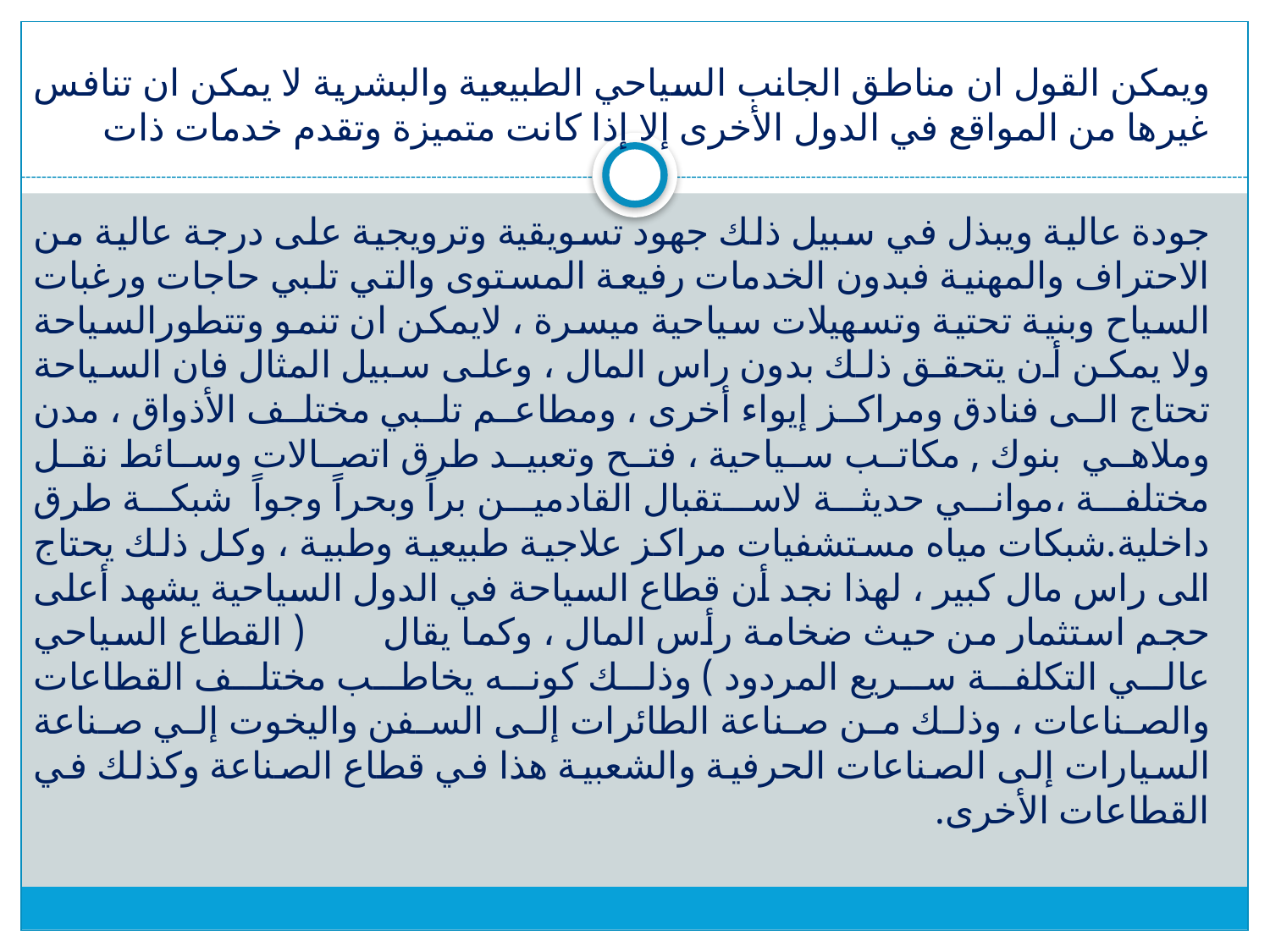

ويمكن القول ان مناطق الجانب السياحي الطبيعية والبشرية لا يمكن ان تنافس غيرها من المواقع في الدول الأخرى إلا إذا كانت متميزة وتقدم خدمات ذات

جودة عالية ويبذل في سبيل ذلك جهود تسويقية وترويجية على درجة عالية من الاحتراف والمهنية فبدون الخدمات رفيعة المستوى والتي تلبي حاجات ورغبات السياح وبنية تحتية وتسهيلات سياحية ميسرة ، لايمكن ان تنمو وتتطورالسياحة ولا يمكن أن يتحقق ذلك بدون راس المال ، وعلى سبيل المثال فان السياحة تحتاج الى فنادق ومراكز إيواء أخرى ، ومطاعم تلبي مختلف الأذواق ، مدن وملاهي  بنوك , مكاتب سياحية ، فتح وتعبيد طرق اتصالات وسائط نقل مختلفة ،مواني حديثة لاستقبال القادمين براً وبحراً وجواً  شبكة طرق داخلية.شبكات مياه مستشفيات مراكز علاجية طبيعية وطبية ، وكل ذلك يحتاج الى راس مال كبير ، لهذا نجد أن قطاع السياحة في الدول السياحية يشهد أعلى حجم استثمار من حيث ضخامة رأس المال ، وكما يقال        ( القطاع السياحي عالي التكلفة سريع المردود ) وذلك كونه يخاطب مختلف القطاعات والصناعات ، وذلك من صناعة الطائرات إلى السفن واليخوت إلي صناعة السيارات إلى الصناعات الحرفية والشعبية هذا في قطاع الصناعة وكذلك في القطاعات الأخرى.